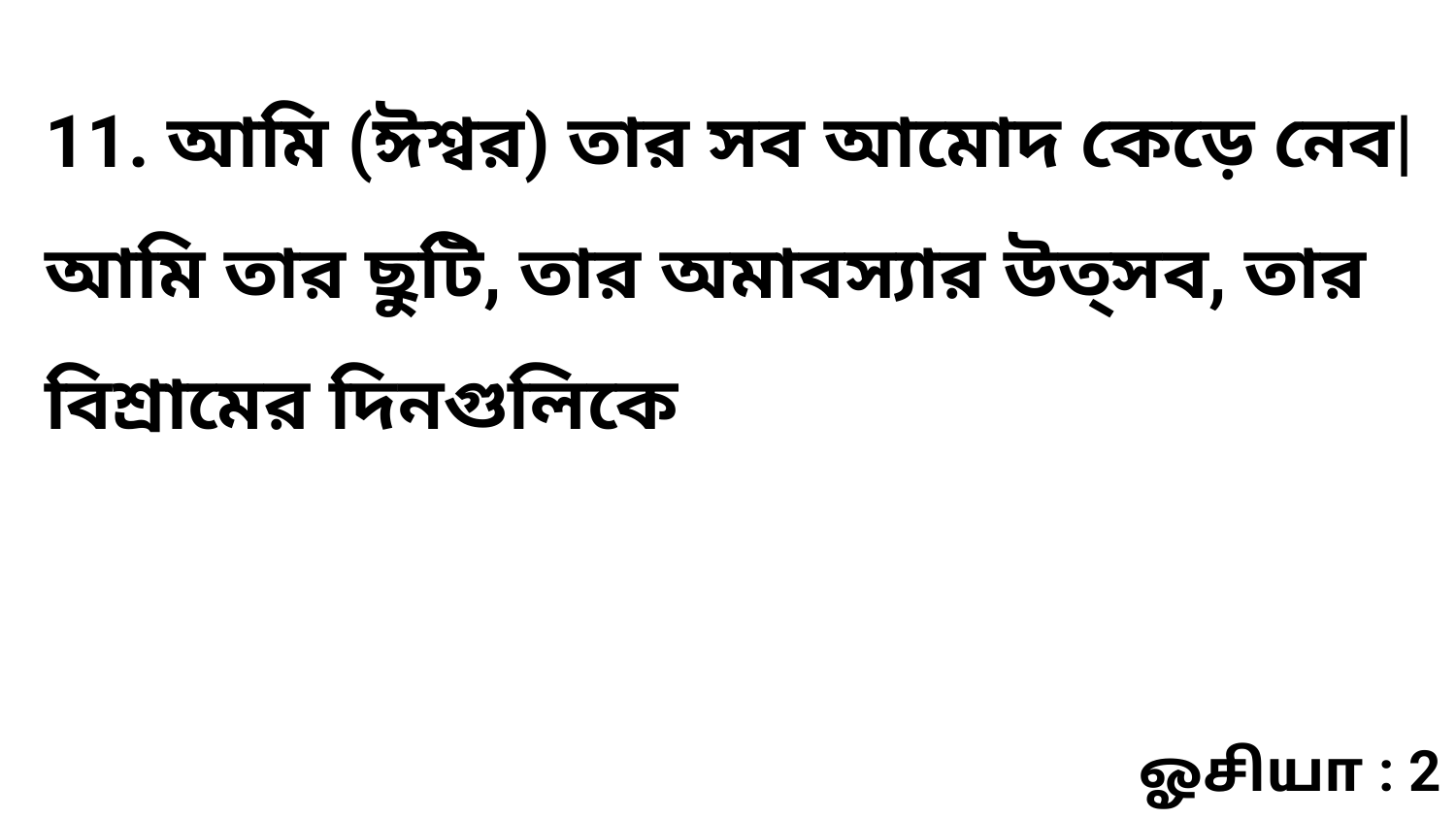

11. আমি (ঈশ্বর) তার সব আমোদ কেড়ে নেব| আমি তার ছুটি, তার অমাবস্যার উত্সব, তার বিশ্রামের দিনগুলিকে
ஓசியா : 2